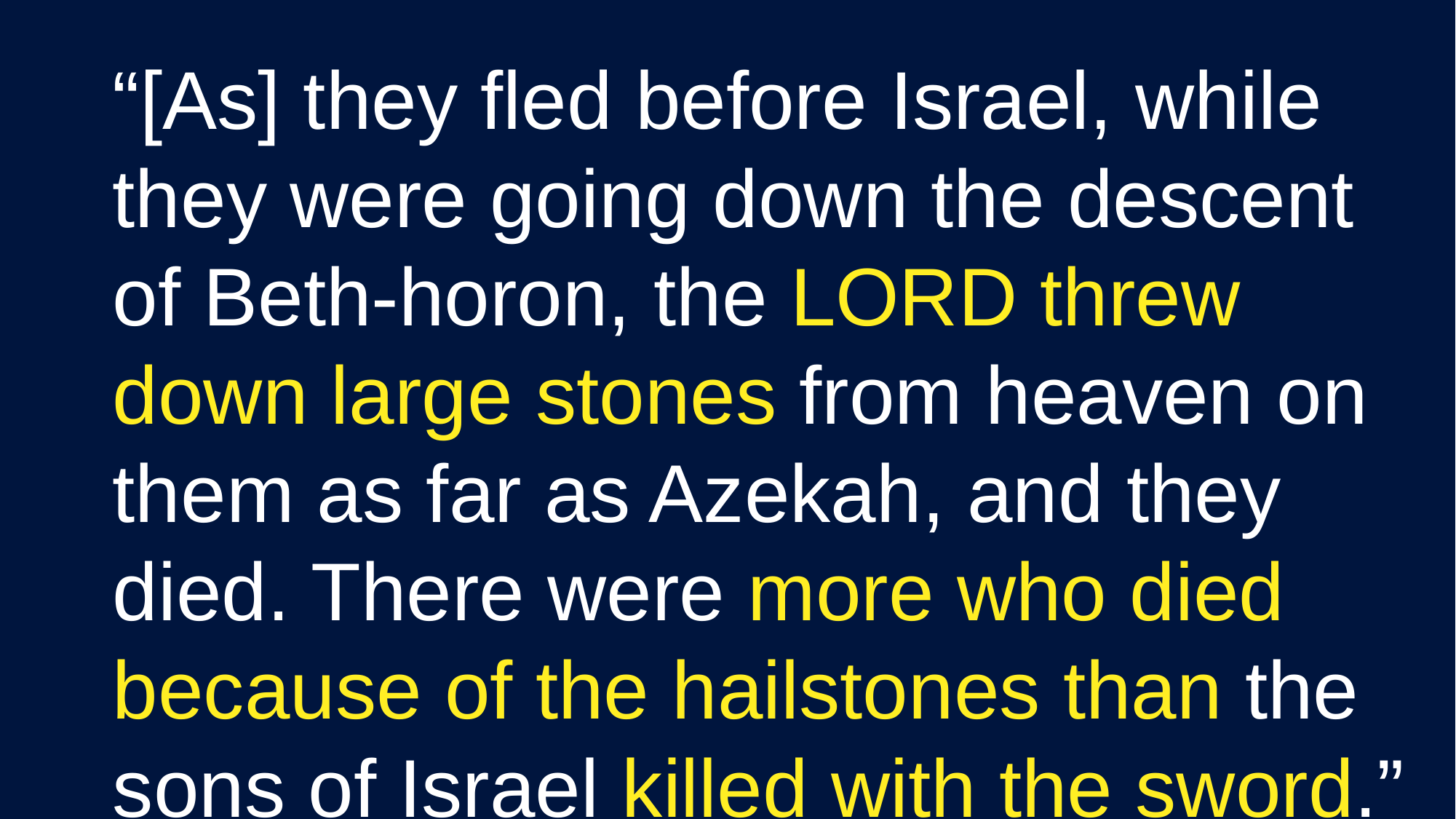

“[As] they fled before Israel, while they were going down the descent of Beth-horon, the LORD threw down large stones from heaven on them as far as Azekah, and they died. There were more who died because of the hailstones than the sons of Israel killed with the sword.”
(Joshua 10:11, ESV)